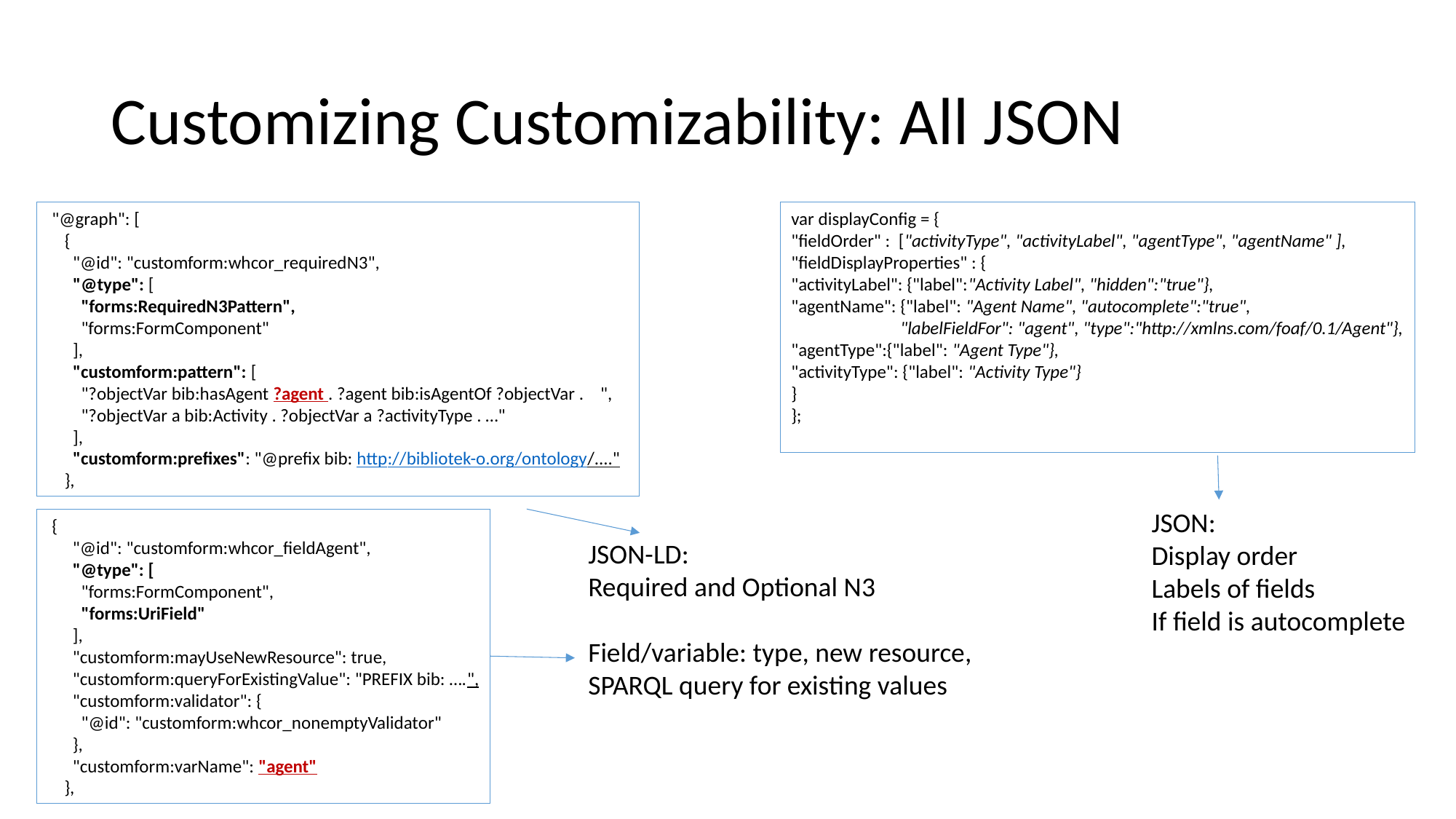

# Customizing Customizability: All JSON
 "@graph": [
    {
      "@id": "customform:whcor_requiredN3",
      "@type": [
        "forms:RequiredN3Pattern",
        "forms:FormComponent"
      ],
      "customform:pattern": [
        "?objectVar bib:hasAgent ?agent . ?agent bib:isAgentOf ?objectVar .    ",
        "?objectVar a bib:Activity . ?objectVar a ?activityType . …"
      ],
      "customform:prefixes": "@prefix bib: http://bibliotek-o.org/ontology/...."
    },
var displayConfig = {
"fieldOrder" :  ["activityType", "activityLabel", "agentType", "agentName" ],
"fieldDisplayProperties" : {
"activityLabel": {"label":"Activity Label", "hidden":"true"},
"agentName": {"label": "Agent Name", "autocomplete":"true",
	"labelFieldFor": "agent", "type":"http://xmlns.com/foaf/0.1/Agent"},
"agentType":{"label": "Agent Type"},
"activityType": {"label": "Activity Type"}
}
};

JSON:
Display order
Labels of fields
If field is autocomplete
 {
      "@id": "customform:whcor_fieldAgent",
      "@type": [
        "forms:FormComponent",
        "forms:UriField"
      ],
      "customform:mayUseNewResource": true,
      "customform:queryForExistingValue": "PREFIX bib: ….",
      "customform:validator": {
        "@id": "customform:whcor_nonemptyValidator"
      },
      "customform:varName": "agent"
    },
JSON-LD:
Required and Optional N3

Field/variable: type, new resource,
SPARQL query for existing values